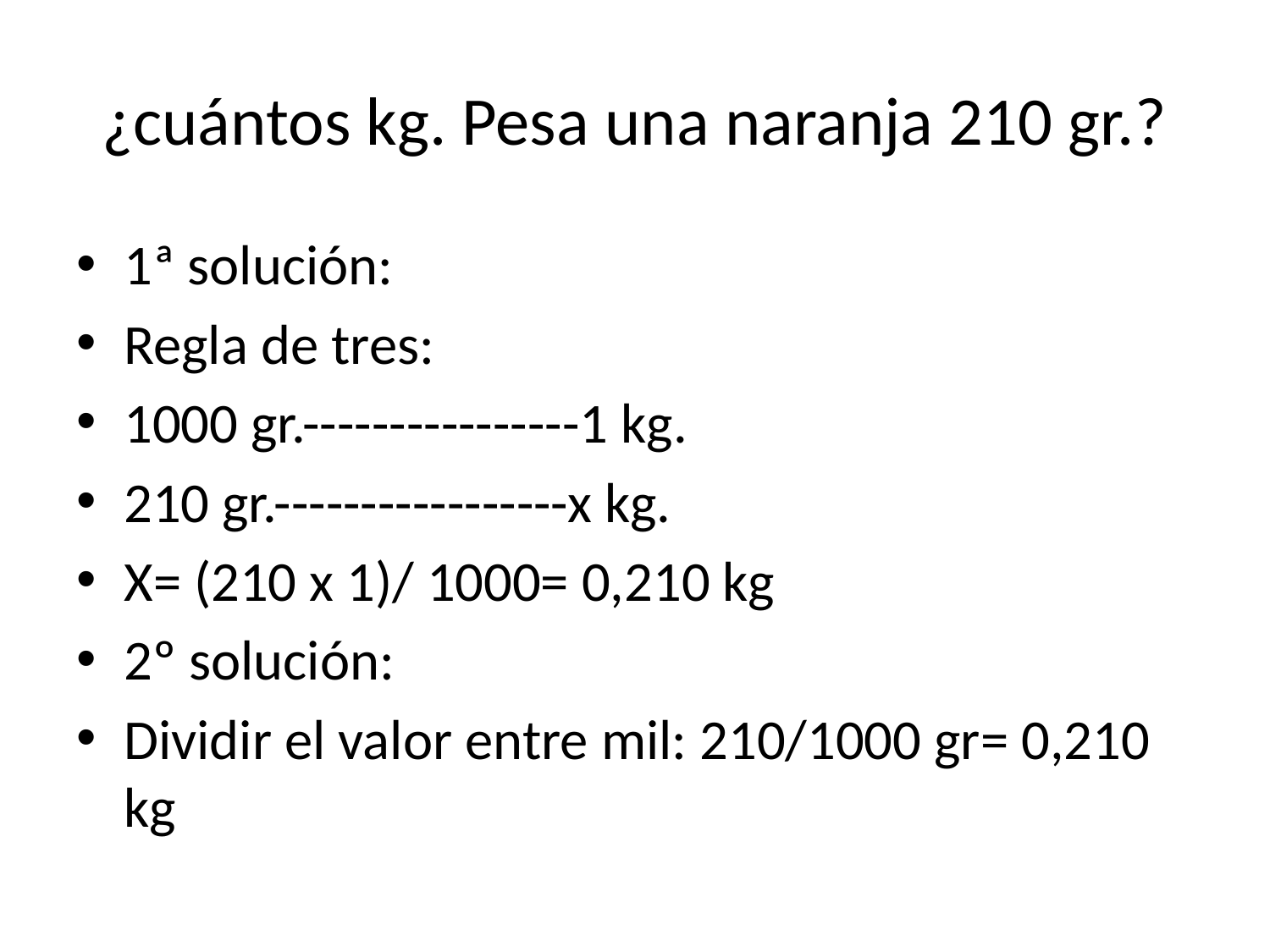

# ¿cuántos kg. Pesa una naranja 210 gr.?
1ª solución:
Regla de tres:
1000 gr.----------------1 kg.
210 gr.-----------------x kg.
X= (210 x 1)/ 1000= 0,210 kg
2º solución:
Dividir el valor entre mil: 210/1000 gr= 0,210 kg